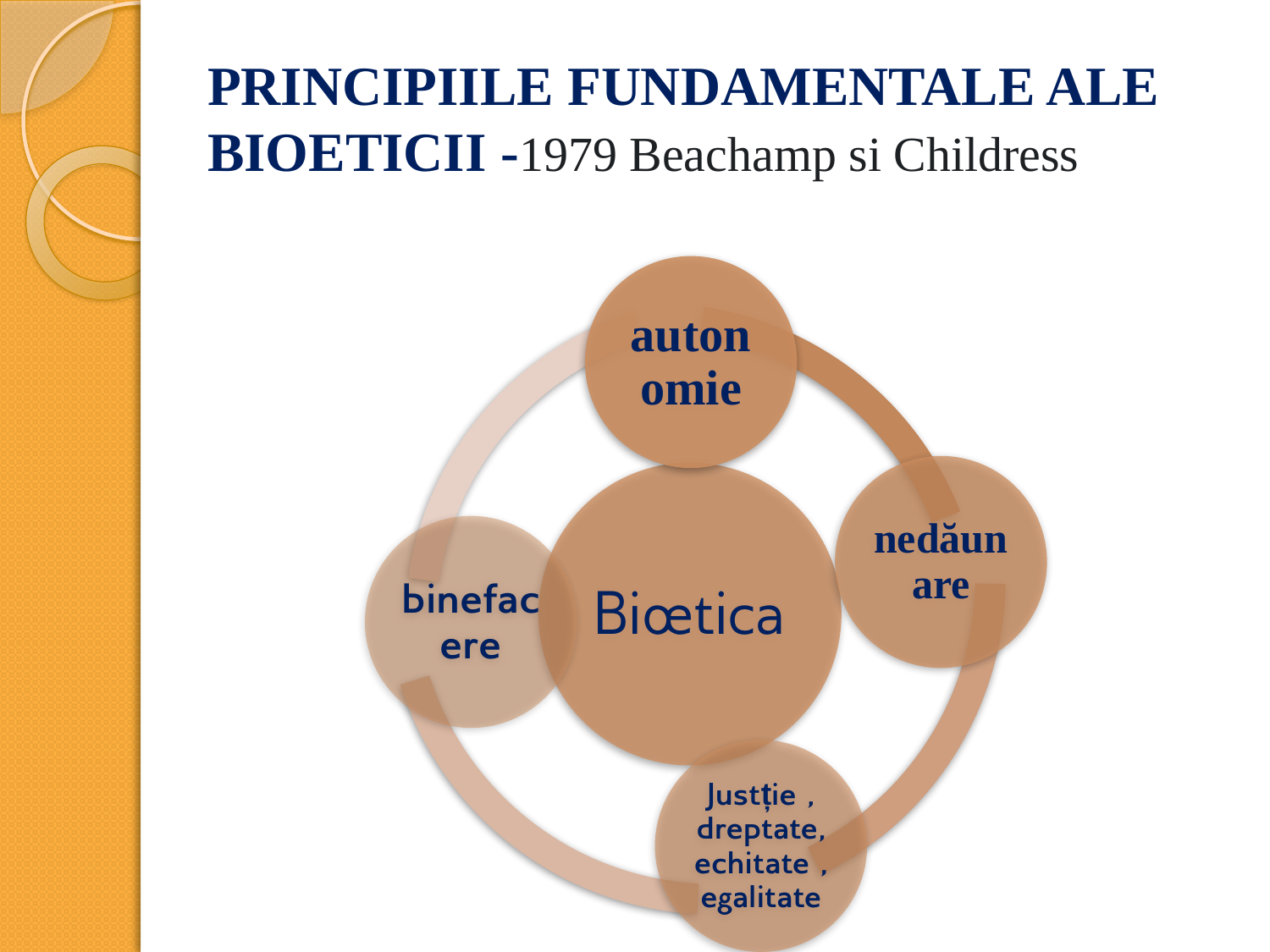

# PRINCIPIILE FUNDAMENTALE ALE BIOETICII -1979 Beachamp si Childress
Bioetica
autonomie
nedăunare
Justție , dreptate, echitate , egalitate
binefacere